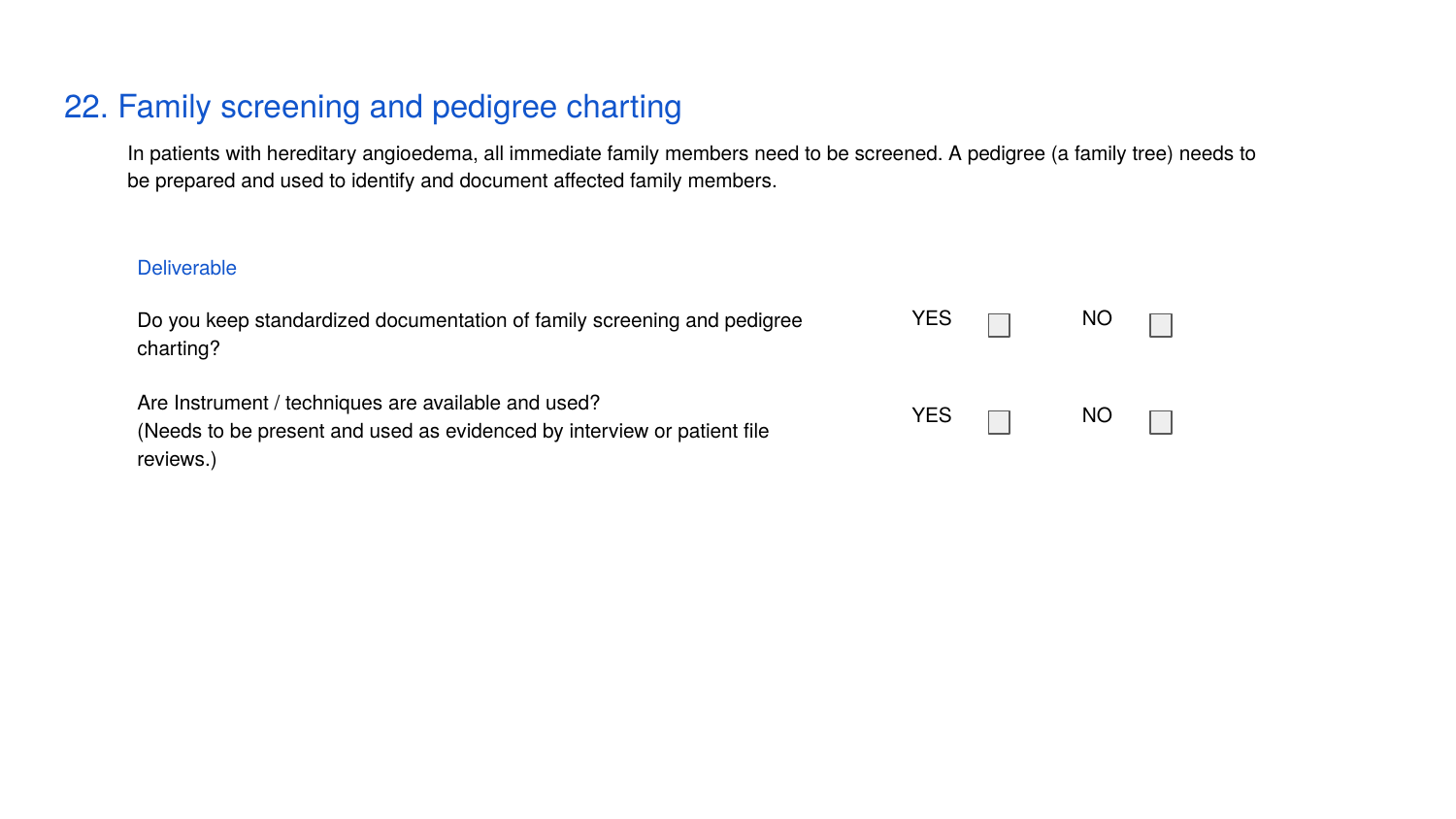

# 22. Family screening and pedigree charting
In patients with hereditary angioedema, all immediate family members need to be screened. A pedigree (a family tree) needs to be prepared and used to identify and document affected family members.
Deliverable
Do you keep standardized documentation of family screening and pedigree charting?
YES
NO

Are Instrument / techniques are available and used?
(Needs to be present and used as evidenced by interview or patient file reviews.)
YES
NO